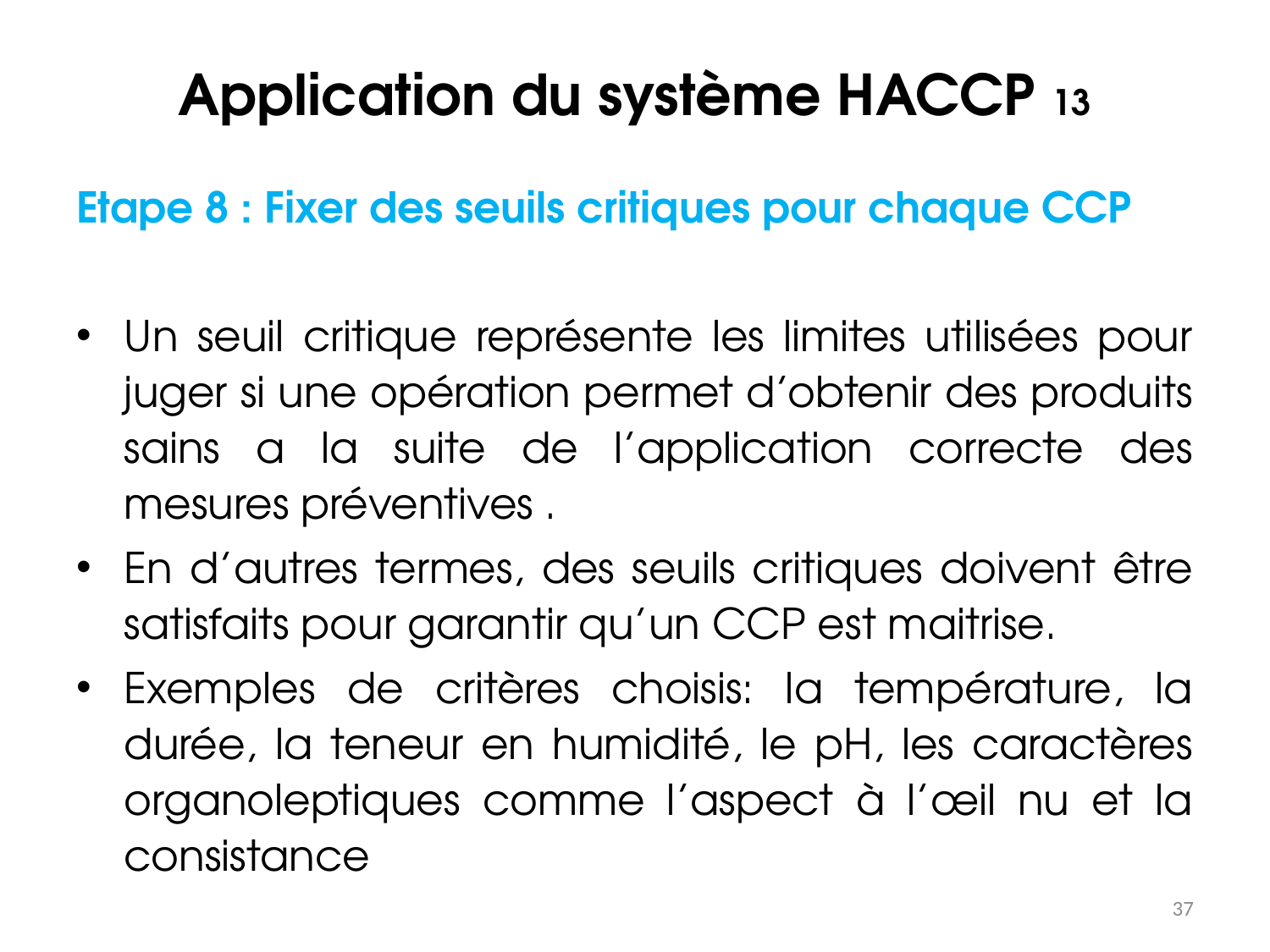

# Application du système HACCP 13
Etape 8 : Fixer des seuils critiques pour chaque CCP

Un seuil critique représente les limites utilisées pour juger si une opération permet d’obtenir des produits sains a la suite de l’application correcte des mesures préventives .
En d’autres termes, des seuils critiques doivent être satisfaits pour garantir qu’un CCP est maitrise.
Exemples de critères choisis: la température, la durée, la teneur en humidité, le pH, les caractères organoleptiques comme l’aspect à l’œil nu et la consistance

37